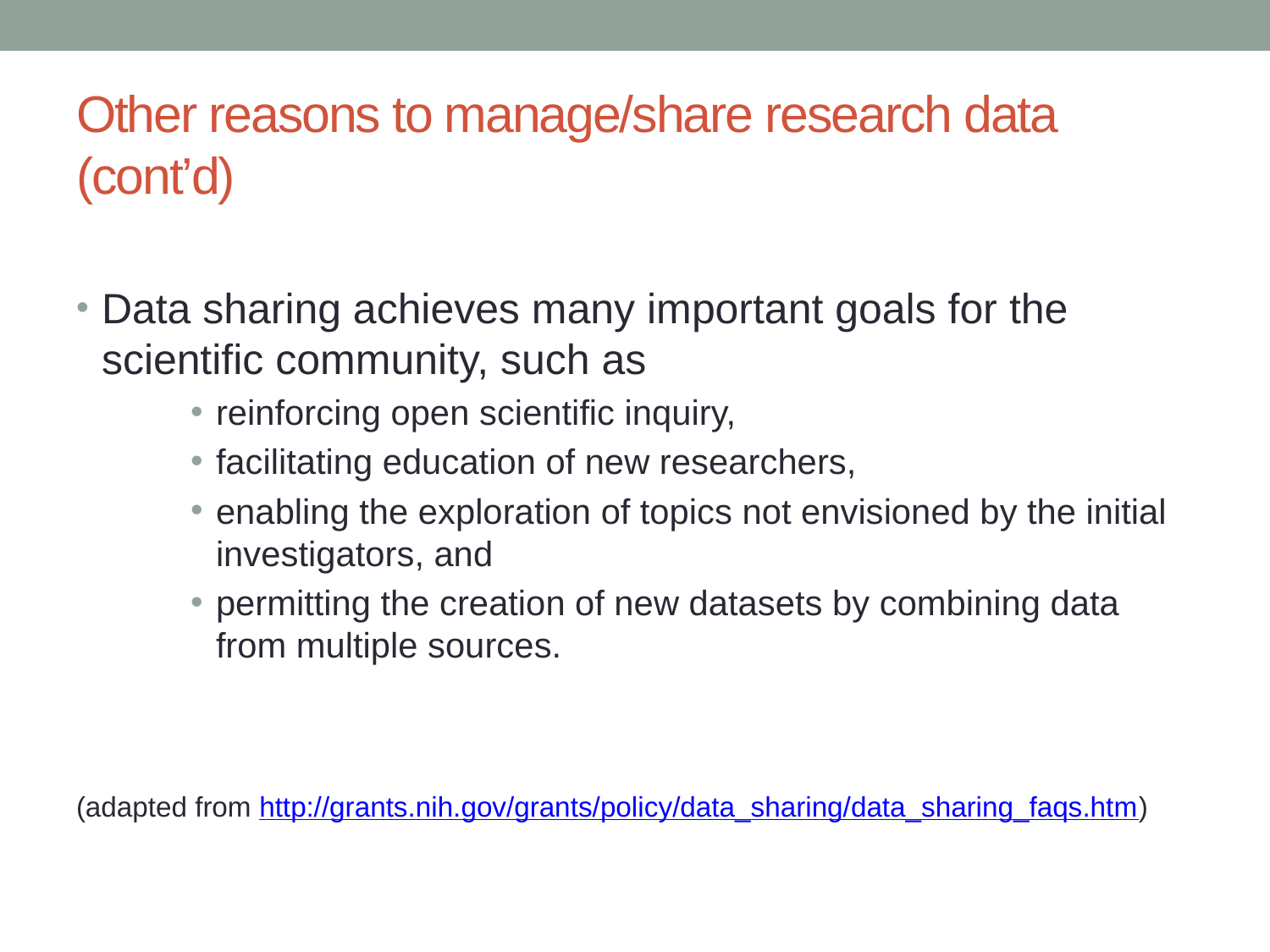

# Other reasons to manage/share research data (cont’d)
Data sharing achieves many important goals for the scientific community, such as
reinforcing open scientific inquiry,
facilitating education of new researchers,
enabling the exploration of topics not envisioned by the initial investigators, and
permitting the creation of new datasets by combining data from multiple sources.

(adapted from http://grants.nih.gov/grants/policy/data_sharing/data_sharing_faqs.htm)